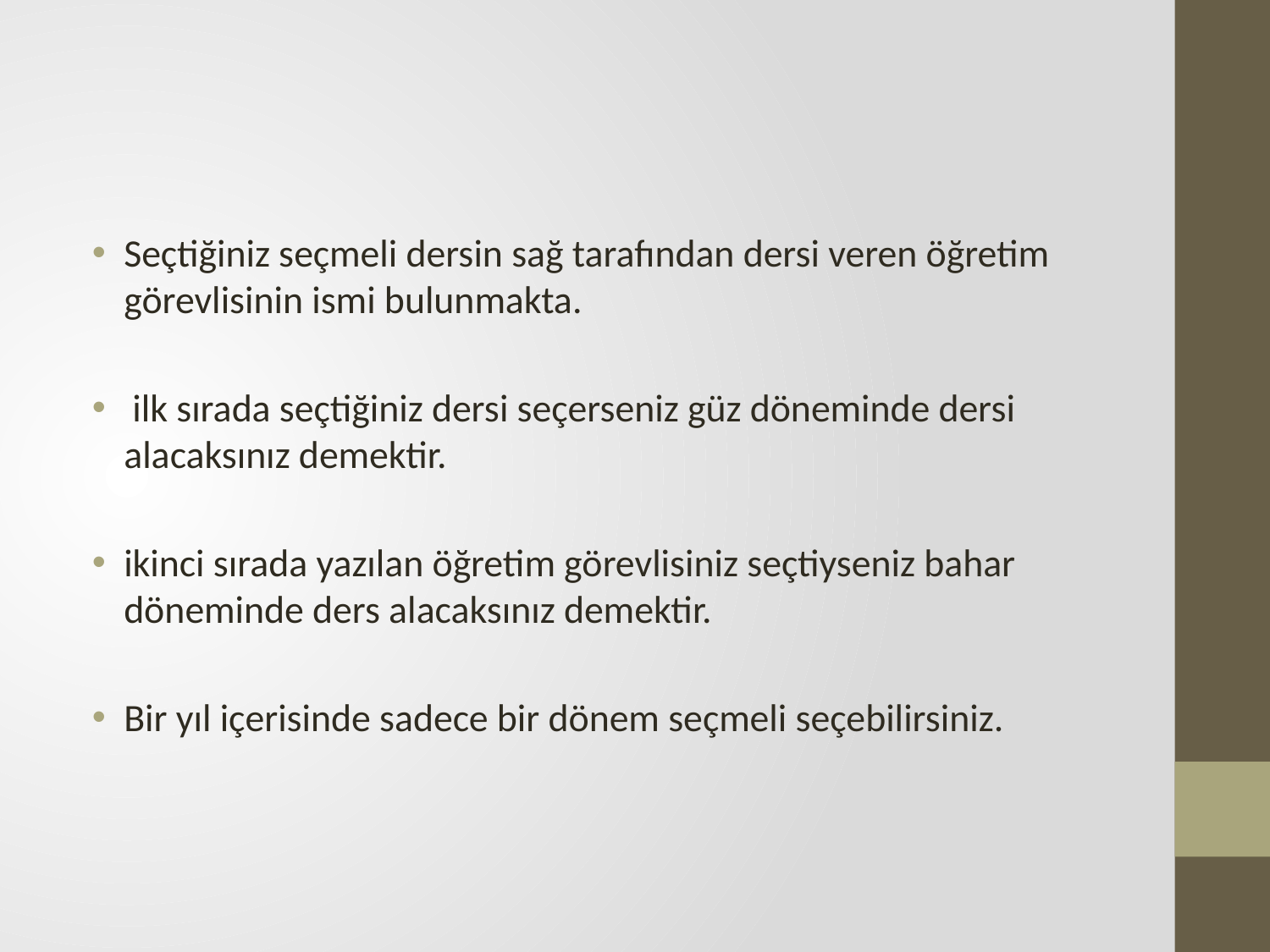

#
Seçtiğiniz seçmeli dersin sağ tarafından dersi veren öğretim görevlisinin ismi bulunmakta.

 ilk sırada seçtiğiniz dersi seçerseniz güz döneminde dersi alacaksınız demektir.

ikinci sırada yazılan öğretim görevlisiniz seçtiyseniz bahar döneminde ders alacaksınız demektir.

Bir yıl içerisinde sadece bir dönem seçmeli seçebilirsiniz.